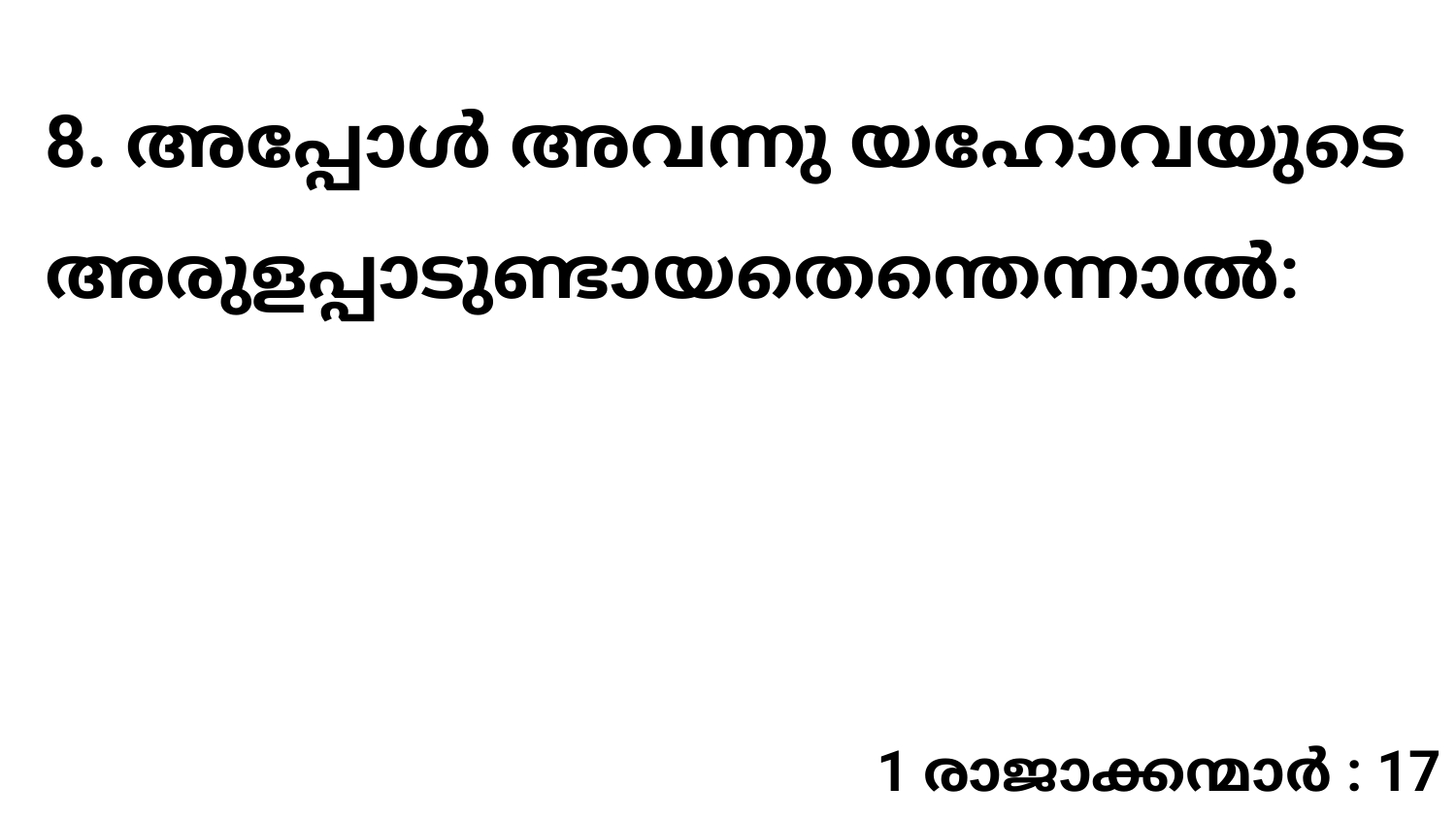

8. അപ്പോൾ അവന്നു യഹോവയുടെ അരുളപ്പാടുണ്ടായതെന്തെന്നാൽ:
1 രാജാക്കന്മാർ : 17